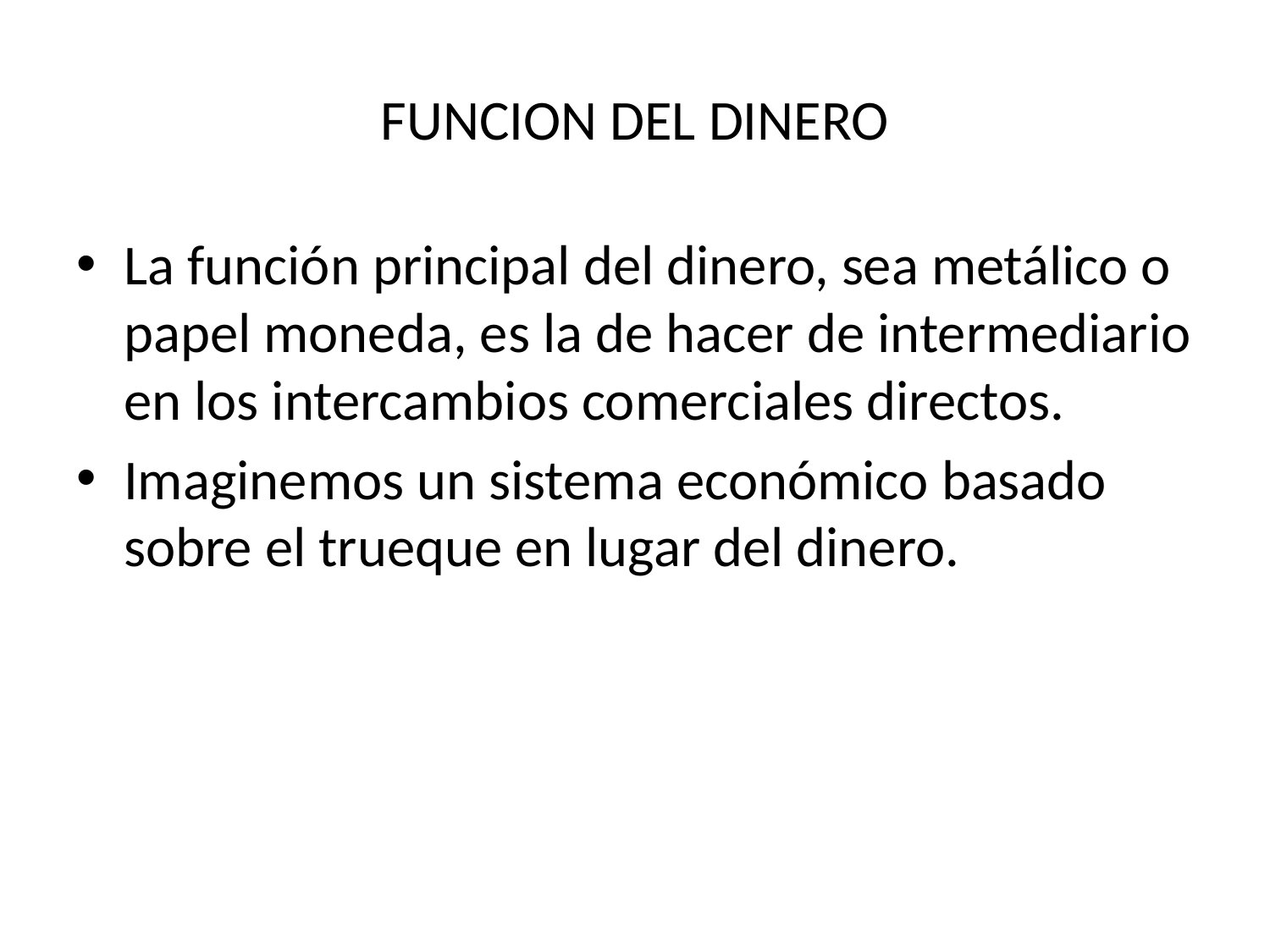

# FUNCION DEL DINERO
La función principal del dinero, sea metálico o papel moneda, es la de hacer de intermediario en los intercambios comerciales directos.
Imaginemos un sistema económico basado sobre el trueque en lugar del dinero.